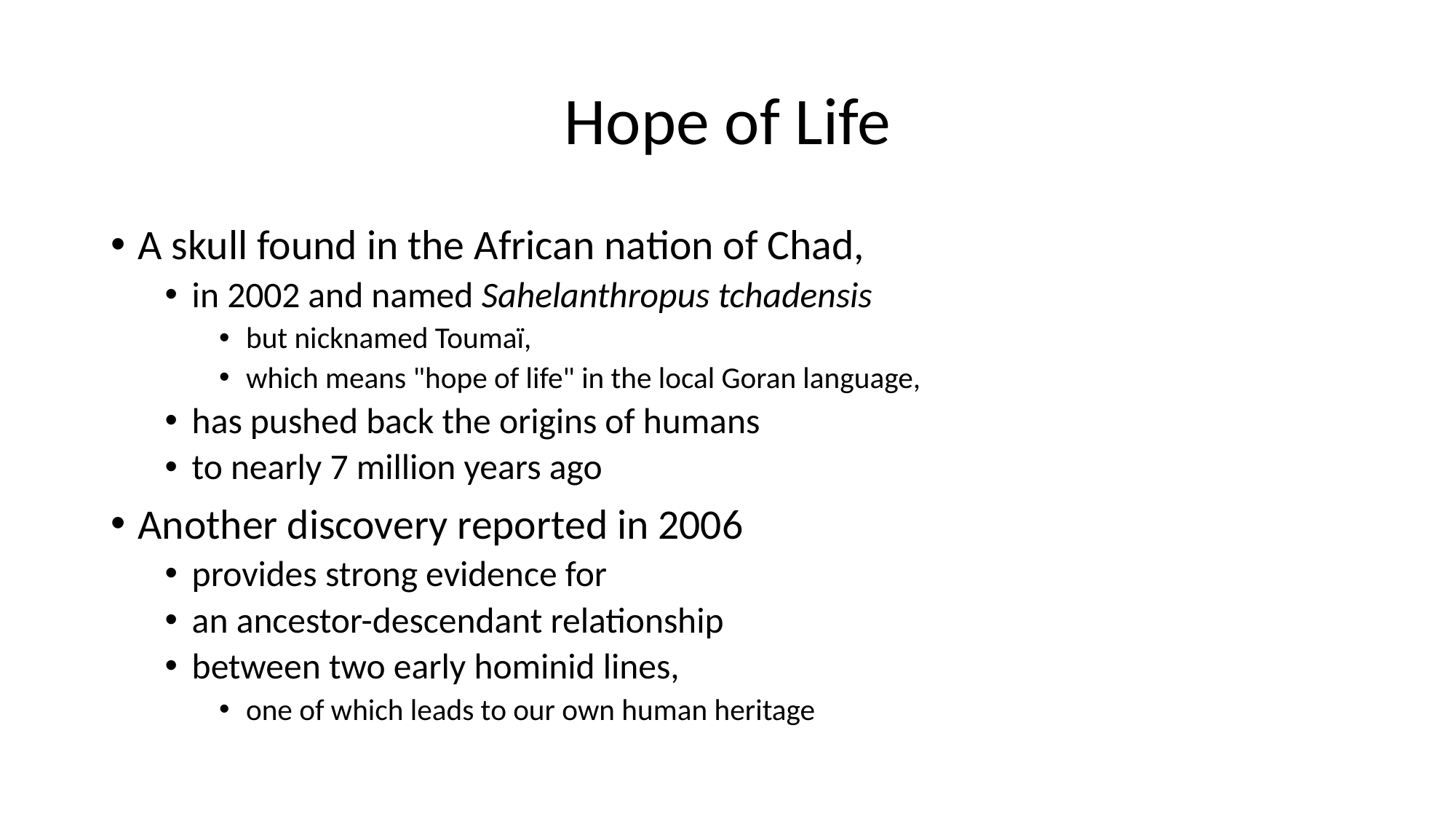

# Hope of Life
A skull found in the African nation of Chad,
in 2002 and named Sahelanthropus tchadensis
but nicknamed Toumaï,
which means "hope of life" in the local Goran language,
has pushed back the origins of humans
to nearly 7 million years ago
Another discovery reported in 2006
provides strong evidence for
an ancestor-descendant relationship
between two early hominid lines,
one of which leads to our own human heritage